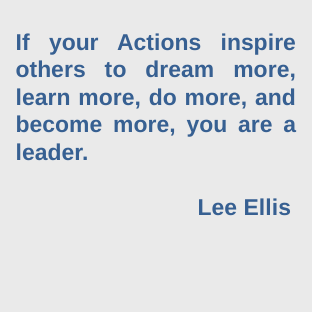

If your Actions inspire others to dream more, learn more, do more, and become more, you are a leader.

                            Lee Ellis